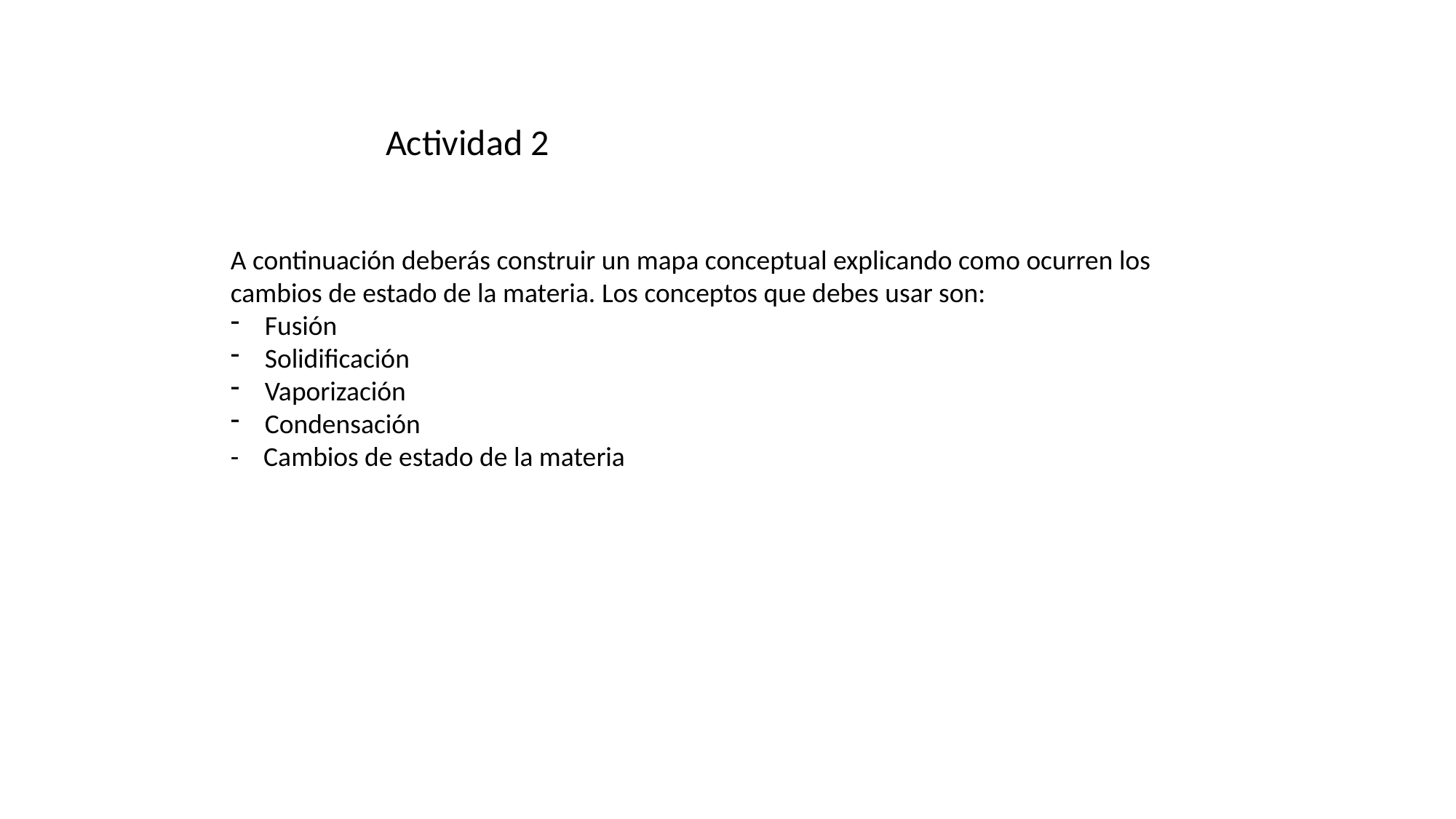

Actividad 2
A continuación deberás construir un mapa conceptual explicando como ocurren los cambios de estado de la materia. Los conceptos que debes usar son:
Fusión
Solidificación
Vaporización
Condensación
-    Cambios de estado de la materia